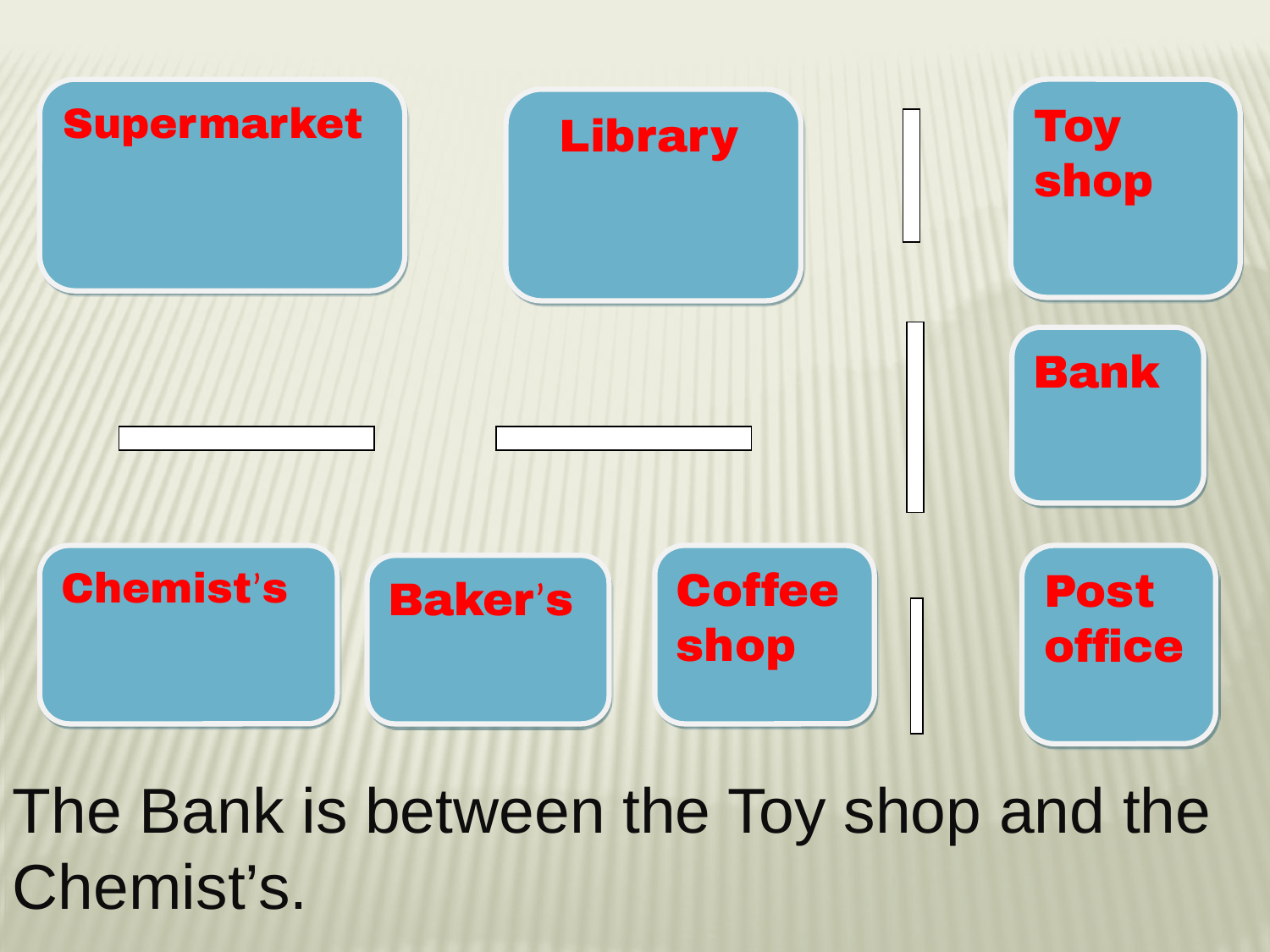

Supermarket

Toy shop
  Library

Bank

Chemist’s
Coffee shop
Post office
Baker’s

The Bank is between the Toy shop and the Chemist’s.